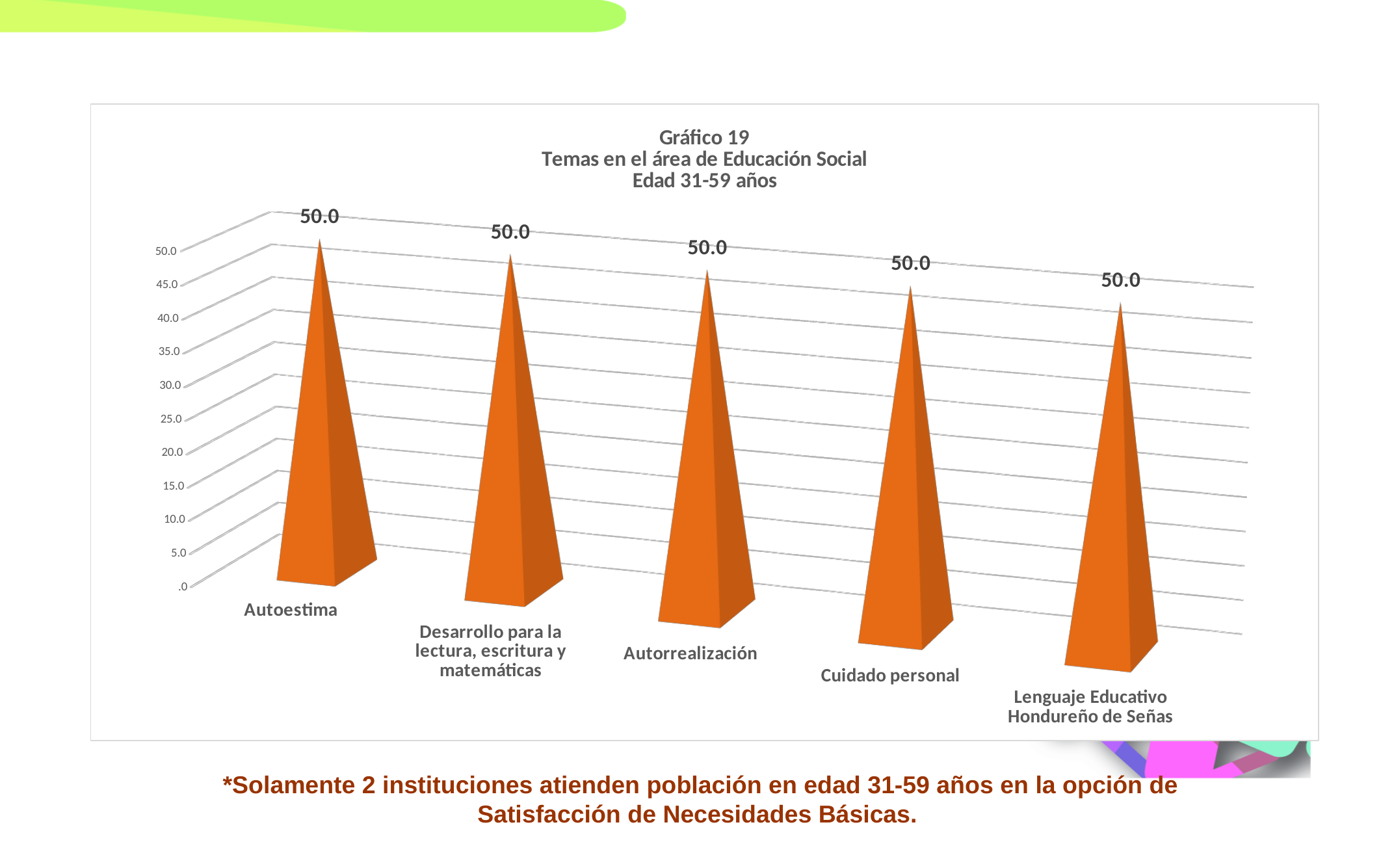

[unsupported chart]

*Solamente 2 instituciones atienden población en edad 31-59 años en la opción de Satisfacción de Necesidades Básicas.